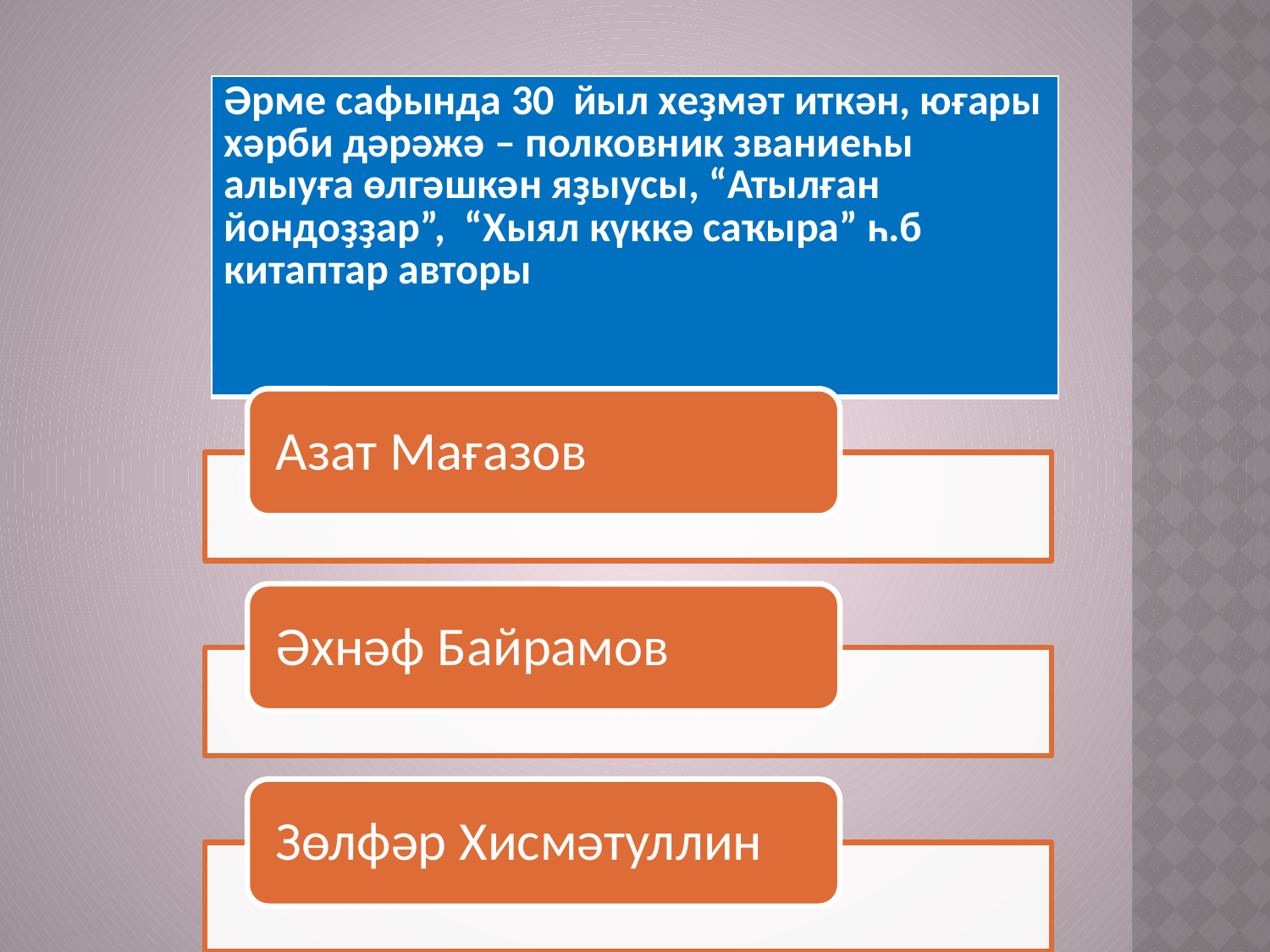

| Әрме сафында 30 йыл хеҙмәт иткән, юғары хәрби дәрәжә – полковник званиеһы алыуға өлгәшкән яҙыусы, “Атылған йондоҙҙар”, “Хыял күккә саҡыра” һ.б китаптар авторы |
| --- |
Азат Мағазов
Әхнәф Байрамов
Зөлфәр Хисмәтуллин